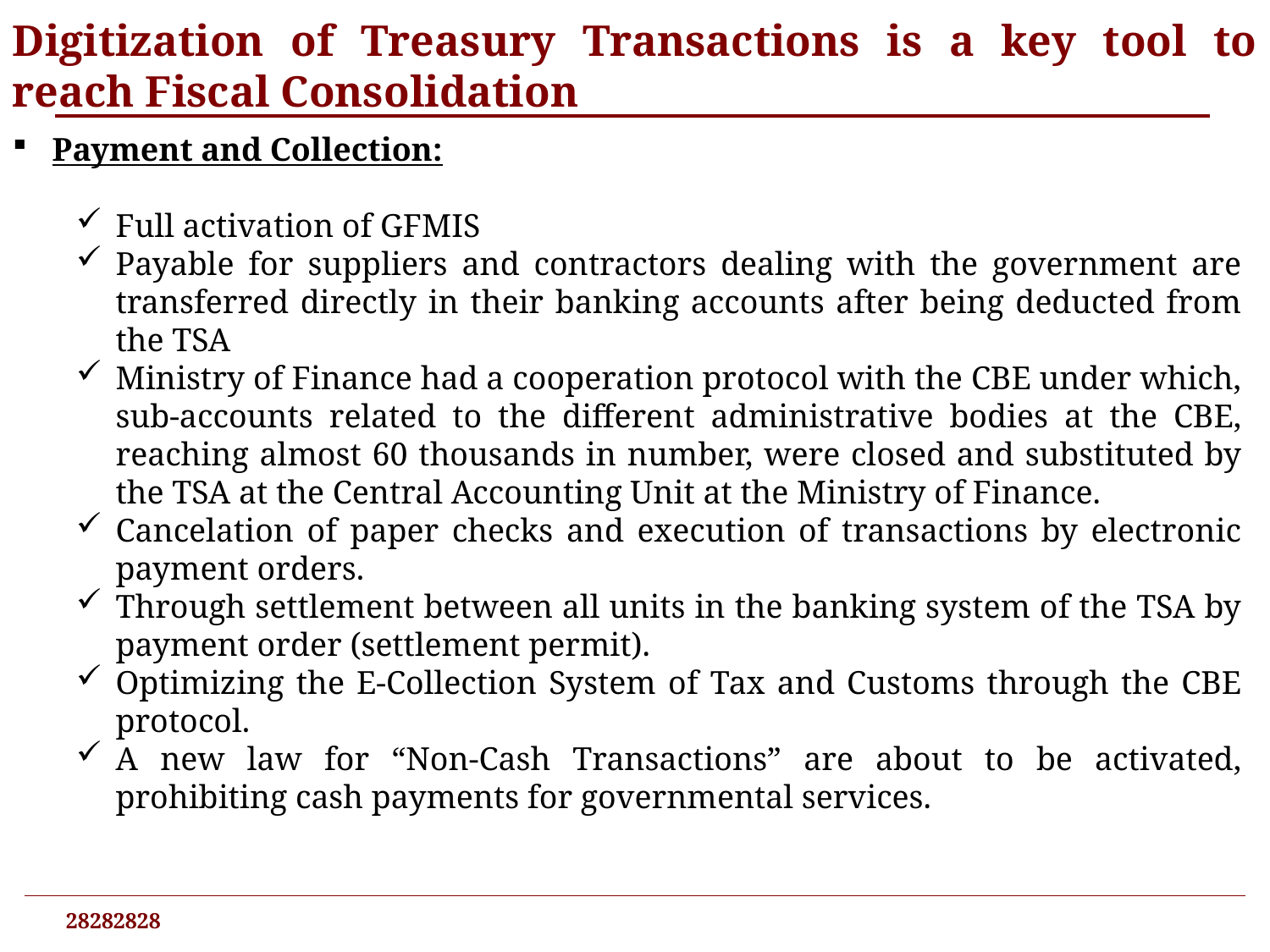

Digitization of Treasury Transactions is a key tool to reach Fiscal Consolidation

Payment and Collection:

Full activation of GFMIS
Payable for suppliers and contractors dealing with the government are transferred directly in their banking accounts after being deducted from the TSA
Ministry of Finance had a cooperation protocol with the CBE under which, sub-accounts related to the different administrative bodies at the CBE, reaching almost 60 thousands in number, were closed and substituted by the TSA at the Central Accounting Unit at the Ministry of Finance.
Cancelation of paper checks and execution of transactions by electronic payment orders.
Through settlement between all units in the banking system of the TSA by payment order (settlement permit).
Optimizing the E-Collection System of Tax and Customs through the CBE protocol.
A new law for “Non-Cash Transactions” are about to be activated, prohibiting cash payments for governmental services.

28